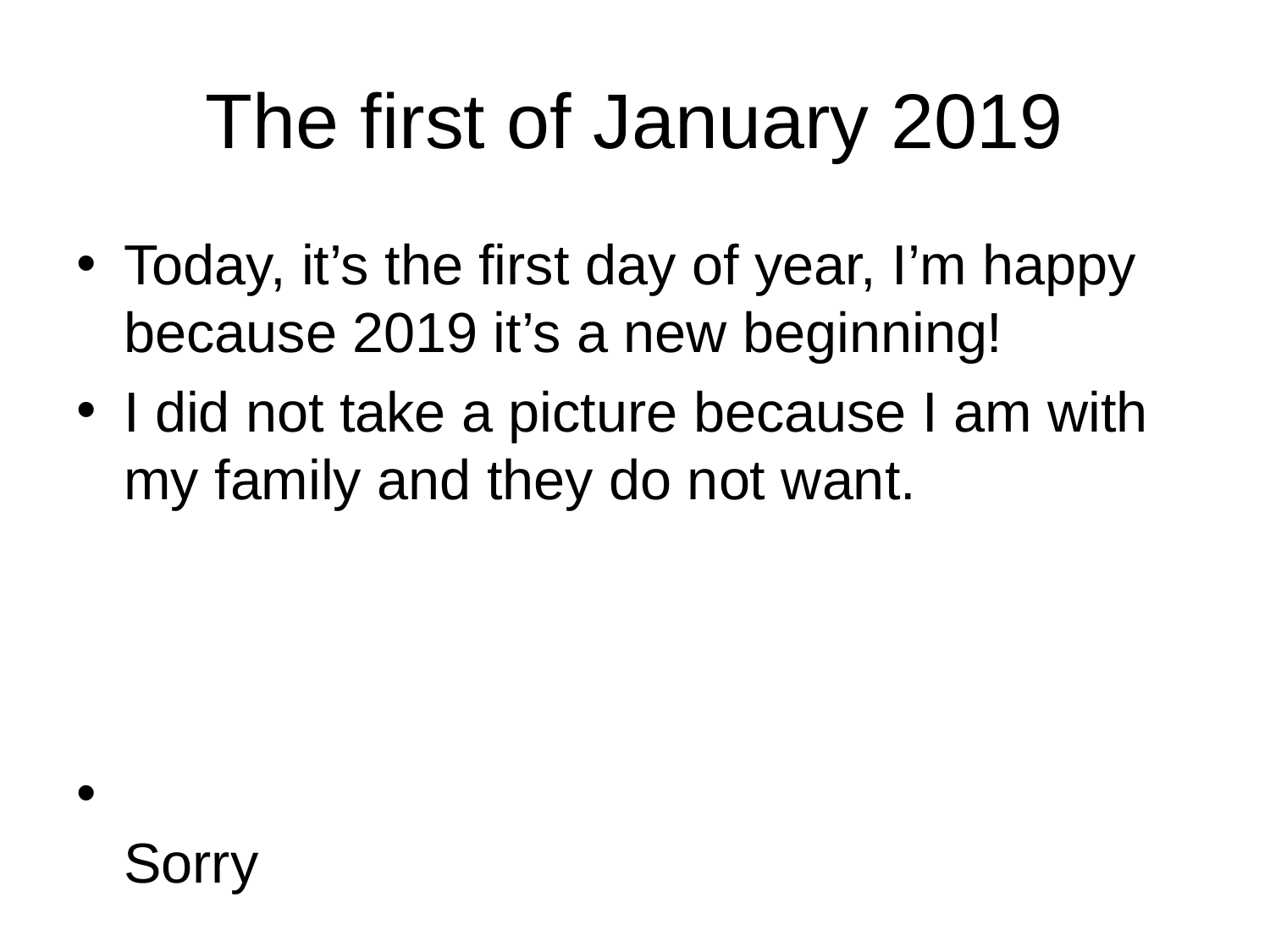

# The first of January 2019
Today, it’s the first day of year, I’m happy because 2019 it’s a new beginning!
I did not take a picture because I am with my family and they do not want.

                                                                     Sorry